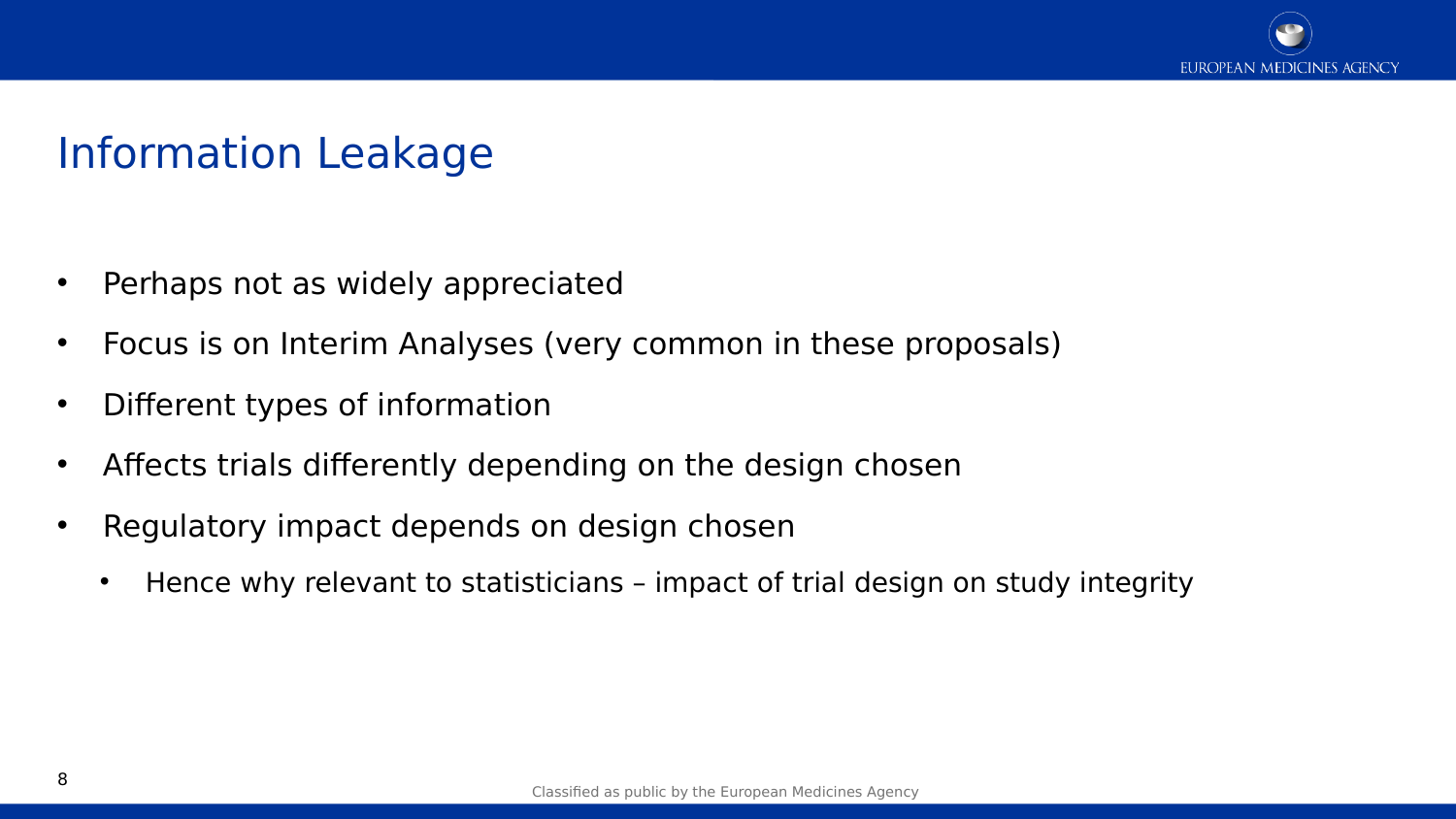

# Information Leakage
Perhaps not as widely appreciated
Focus is on Interim Analyses (very common in these proposals)
Different types of information
Affects trials differently depending on the design chosen
Regulatory impact depends on design chosen
Hence why relevant to statisticians – impact of trial design on study integrity
8